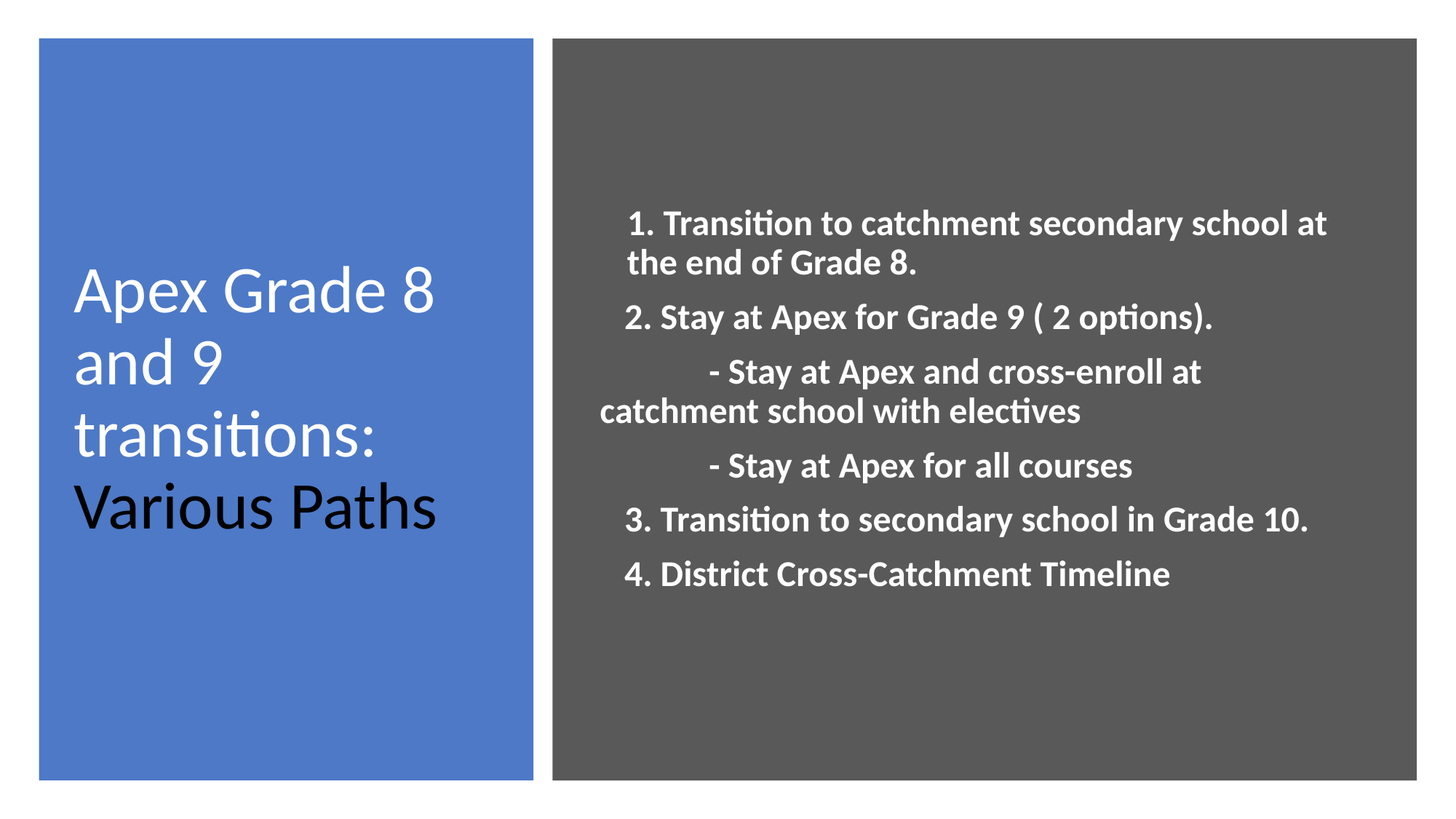

# Apex Grade 8 and 9 transitions: Various Paths
1. Transition to catchment secondary school at the end of Grade 8.
   2. Stay at Apex for Grade 9 ( 2 options).
	- Stay at Apex and cross-enroll at 	catchment school with electives
	- Stay at Apex for all courses
   3. Transition to secondary school in Grade 10.
   4. District Cross-Catchment Timeline